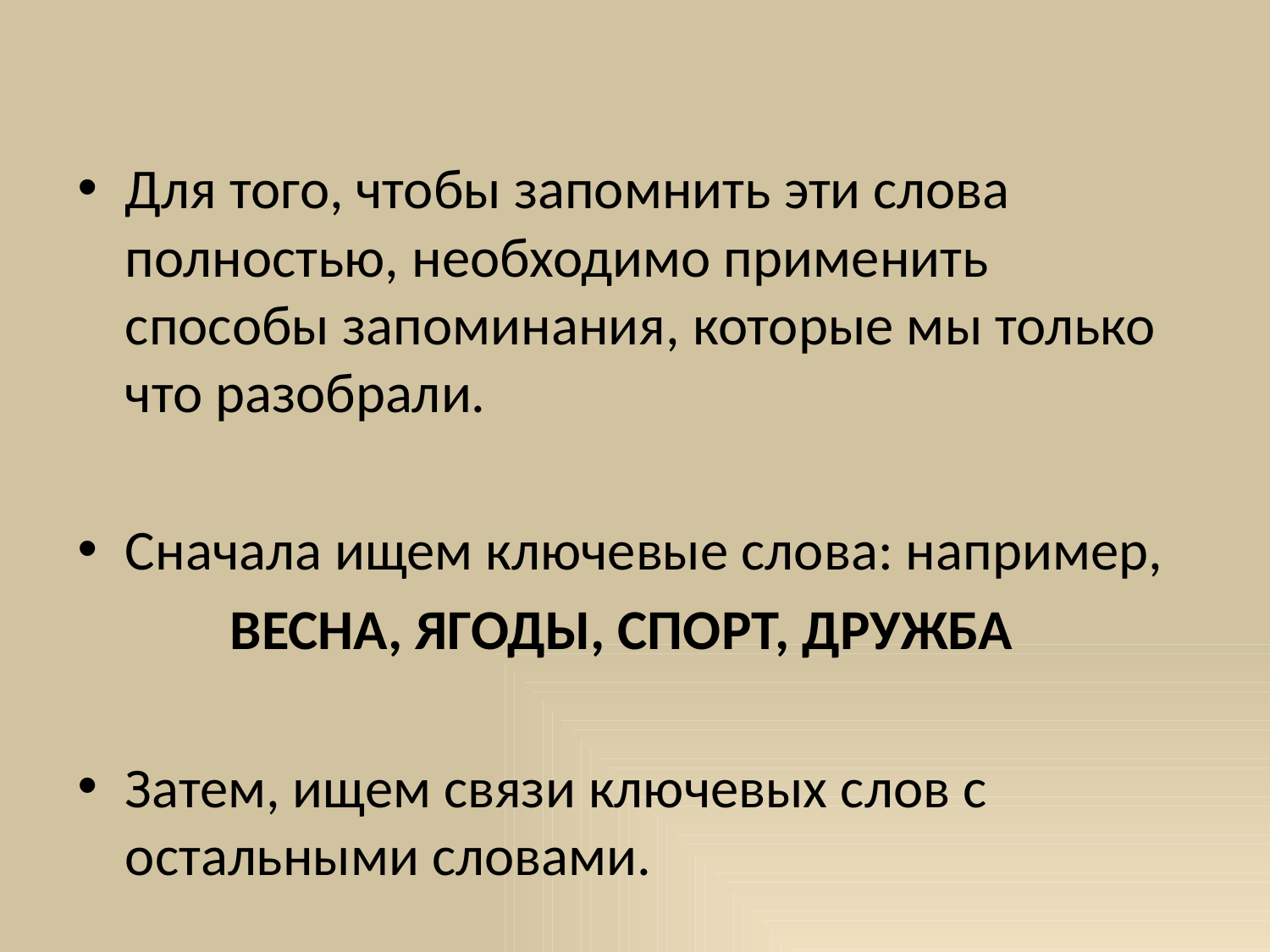

Для того, чтобы запомнить эти слова полностью, необходимо применить способы запоминания, которые мы только что разобрали.

Сначала ищем ключевые слова: например,
            ВЕСНА, ЯГОДЫ, СПОРТ, ДРУЖБА

Затем, ищем связи ключевых слов с остальными словами.